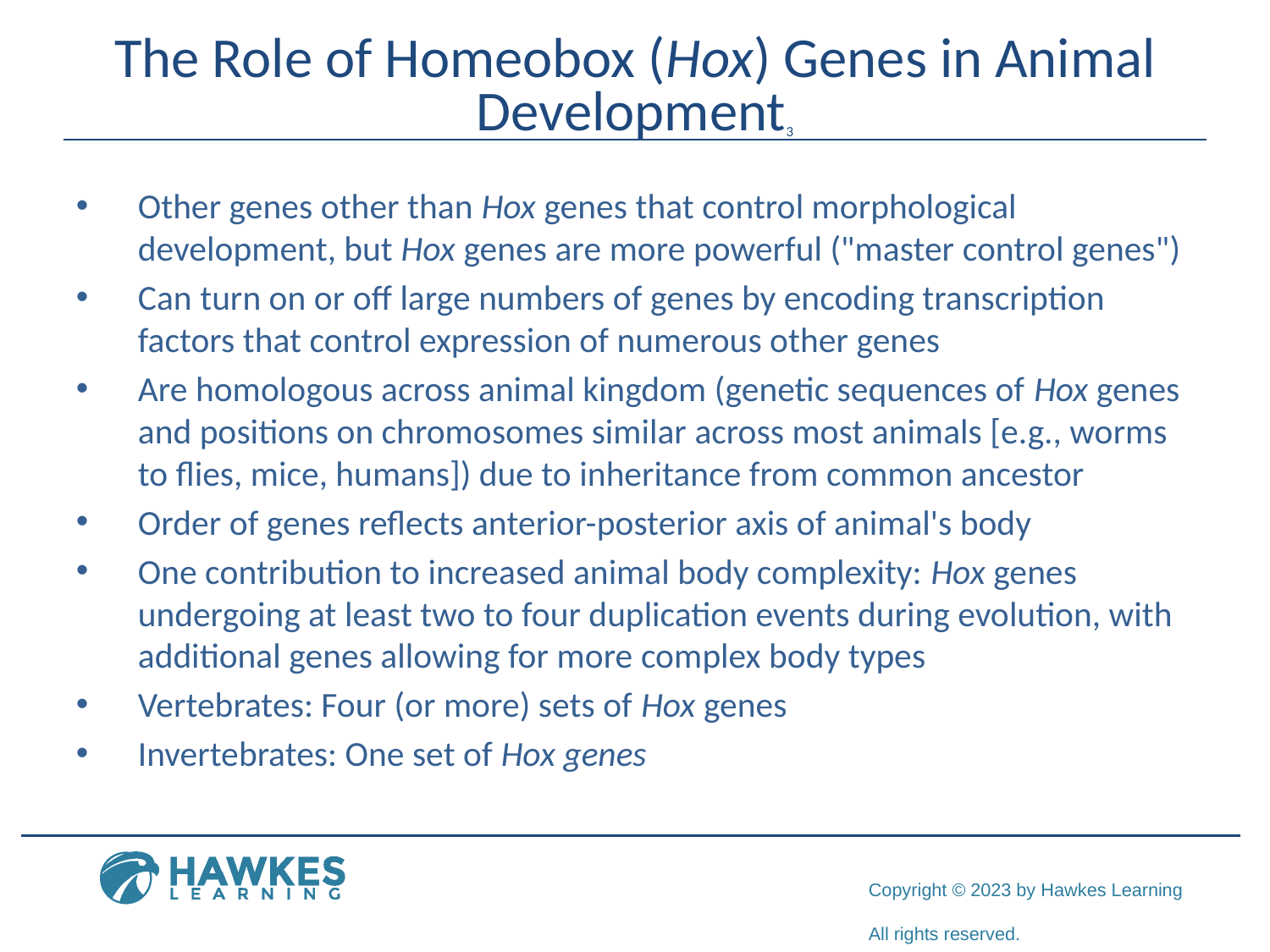

# The Role of Homeobox (Hox) Genes in Animal Development3
Other genes other than Hox genes that control morphological development, but Hox genes are more powerful ("master control genes")
Can turn on or off large numbers of genes by encoding transcription factors that control expression of numerous other genes
Are homologous across animal kingdom (genetic sequences of Hox genes and positions on chromosomes similar across most animals [e.g., worms to flies, mice, humans]) due to inheritance from common ancestor
Order of genes reflects anterior-posterior axis of animal's body
One contribution to increased animal body complexity: Hox genes undergoing at least two to four duplication events during evolution, with additional genes allowing for more complex body types
Vertebrates: Four (or more) sets of Hox genes
Invertebrates: One set of Hox genes